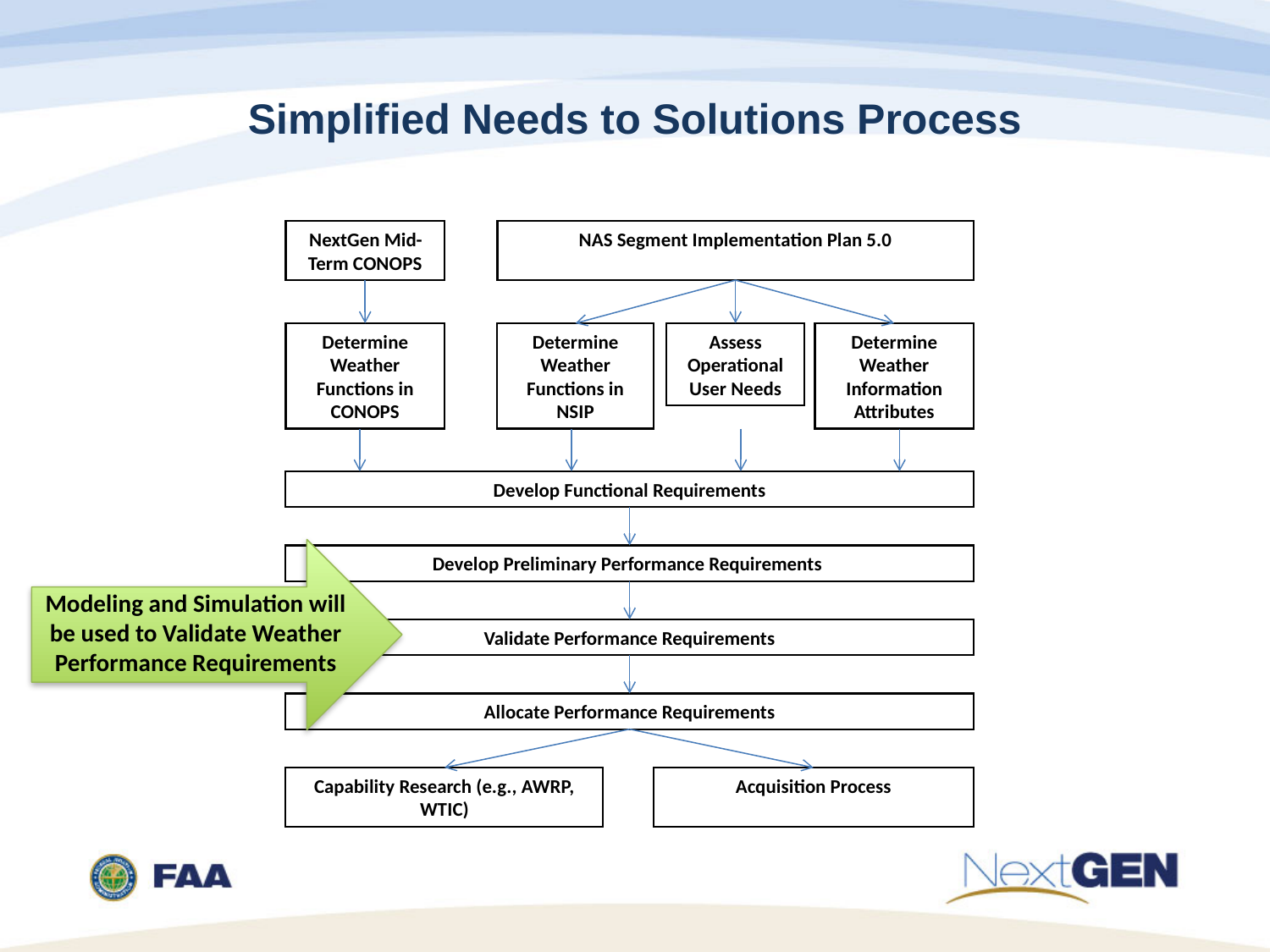

# Simplified Needs to Solutions Process
NextGen Mid-Term CONOPS
NAS Segment Implementation Plan 5.0

Determine Weather Functions in CONOPS
Determine Weather Functions in NSIP
Assess Operational User Needs
Determine Weather Information Attributes
Develop Functional Requirements

Modeling and Simulation will be used to Validate Weather Performance Requirements
Develop Preliminary Performance Requirements
Validate Performance Requirements
Allocate Performance Requirements
Capability Research (e.g., AWRP, WTIC)
Acquisition Process